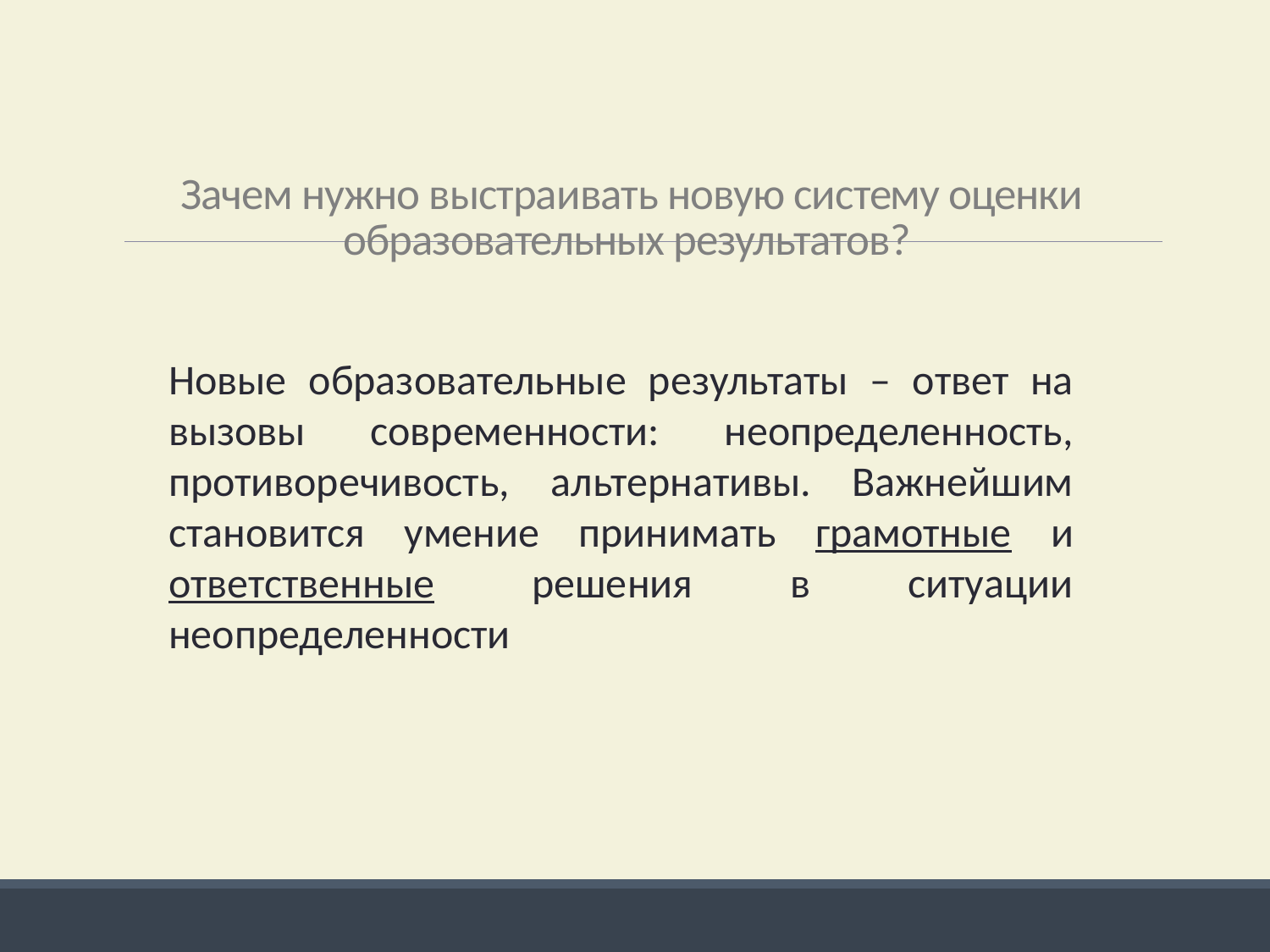

# Зачем нужно выстраивать новую систему оценки образовательных результатов?
Новые образовательные результаты – ответ на вызовы современности: неопределенность, противоречивость, альтернативы. Важнейшим становится умение принимать грамотные и ответственные решения в ситуации неопределенности